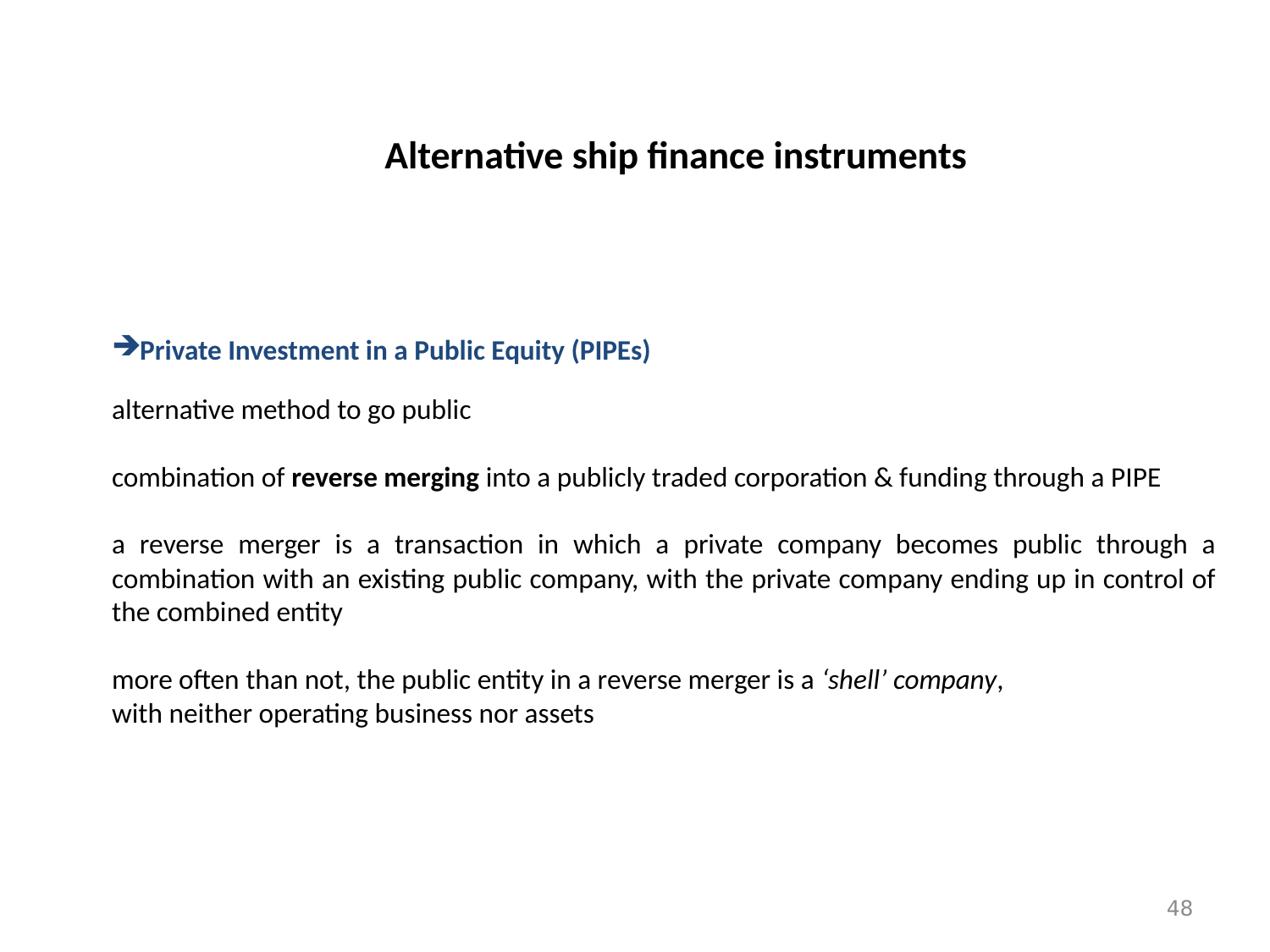

# Alternative ship finance instruments
Private Investment in a Public Equity (PIPEs)

alternative method to go public

combination of reverse merging into a publicly traded corporation & funding through a PIPE

a reverse merger is a transaction in which a private company becomes public through a combination with an existing public company, with the private company ending up in control of the combined entity

more often than not, the public entity in a reverse merger is a ‘shell’ company,
with neither operating business nor assets

48